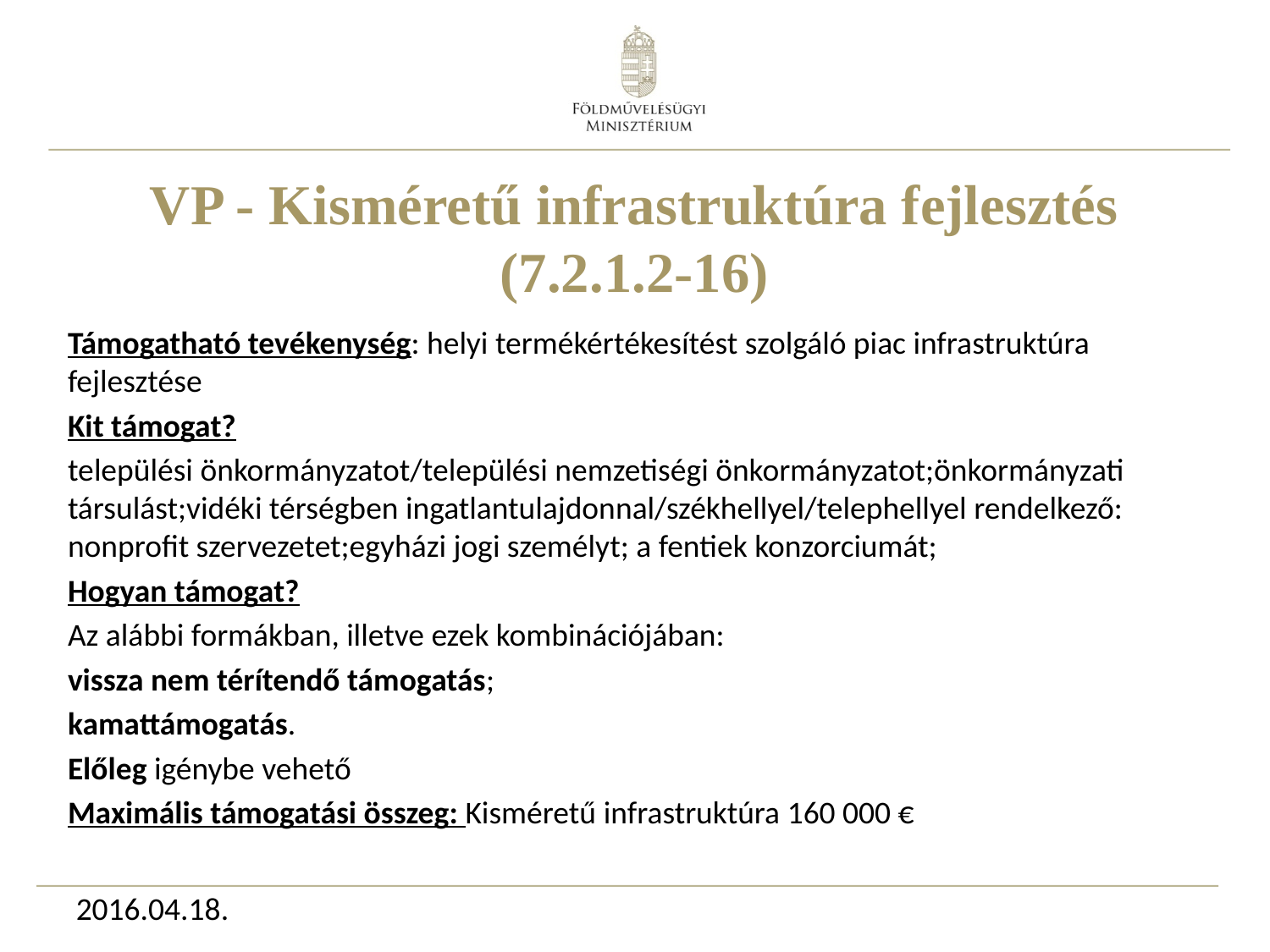

# VP - Kisméretű infrastruktúra fejlesztés (7.2.1.2-16)
Támogatható tevékenység: helyi termékértékesítést szolgáló piac infrastruktúra fejlesztése
Kit támogat?
települési önkormányzatot/települési nemzetiségi önkormányzatot;önkormányzati társulást;vidéki térségben ingatlantulajdonnal/székhellyel/telephellyel rendelkező: nonprofit szervezetet;egyházi jogi személyt; a fentiek konzorciumát;
Hogyan támogat?
Az alábbi formákban, illetve ezek kombinációjában:
vissza nem térítendő támogatás;
kamattámogatás.
Előleg igénybe vehető
Maximális támogatási összeg: Kisméretű infrastruktúra 160 000 €
2016.04.18.